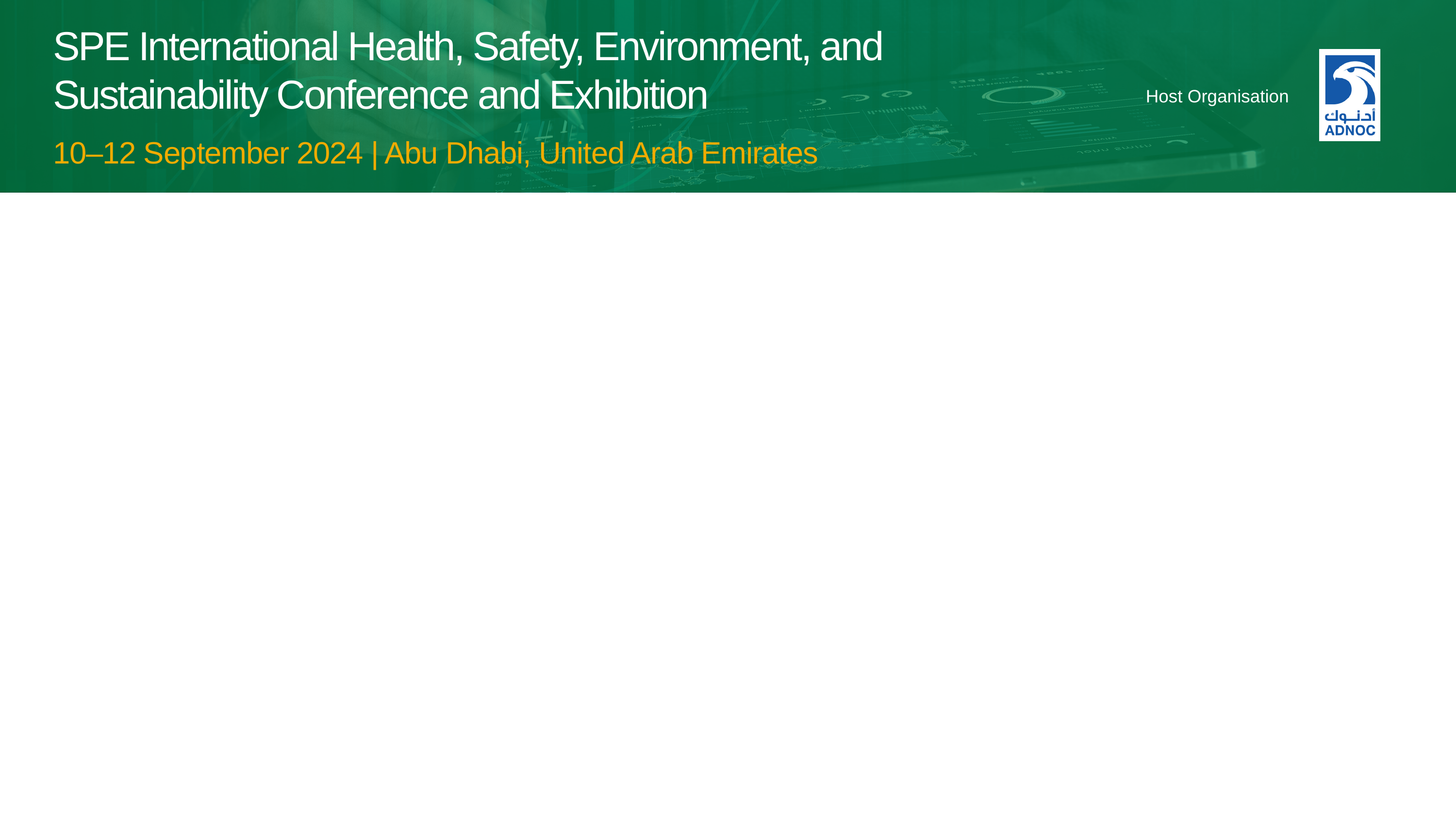

SPE International Health, Safety, Environment, and Sustainability Conference and Exhibition

Host Organisation
10–12 September 2024 | Abu Dhabi, United Arab Emirates